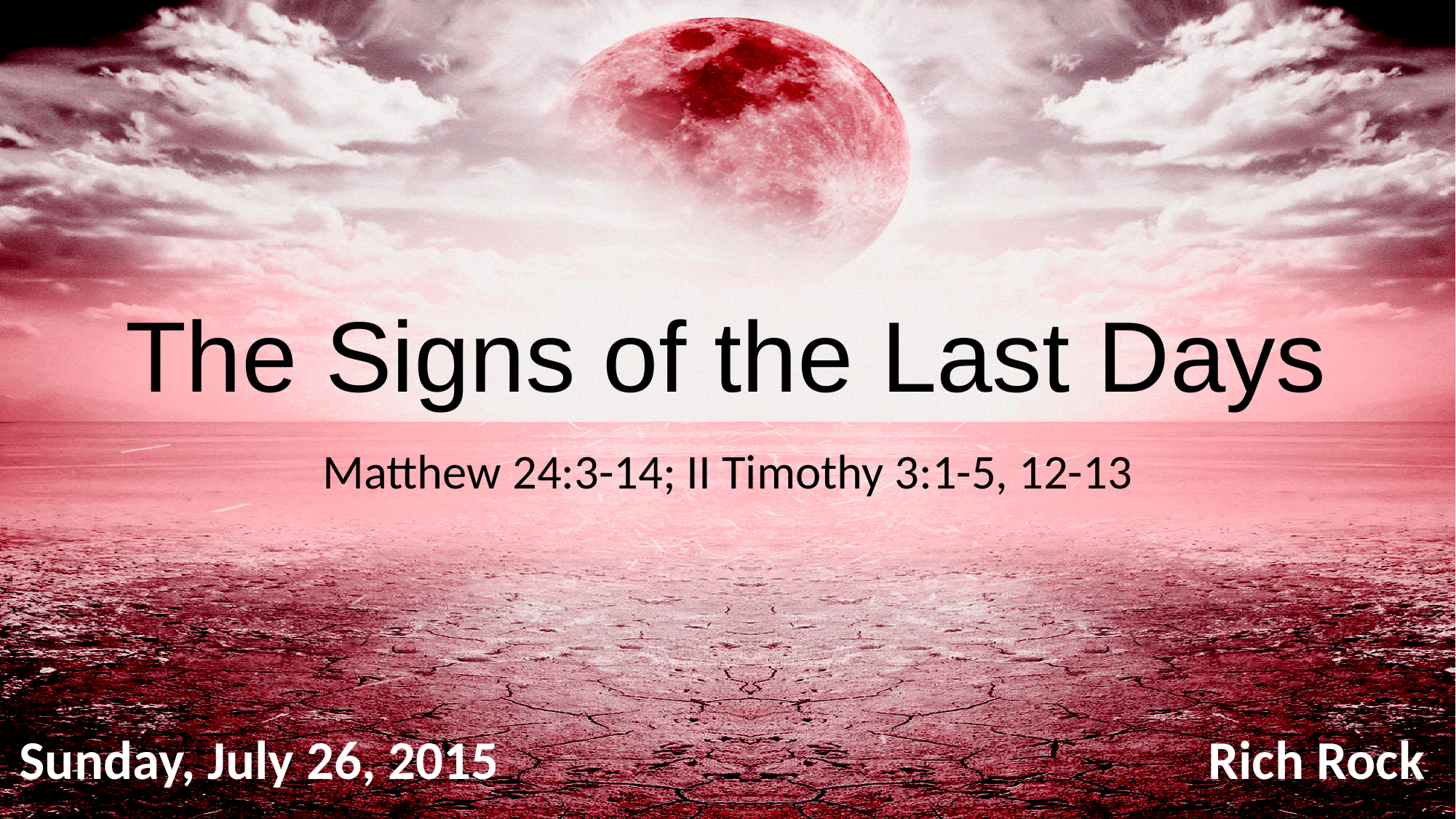

The Signs of the Last Days
Matthew 24:3-14; II Timothy 3:1-5, 12-13
Sunday, July 26, 2015
Rich Rock